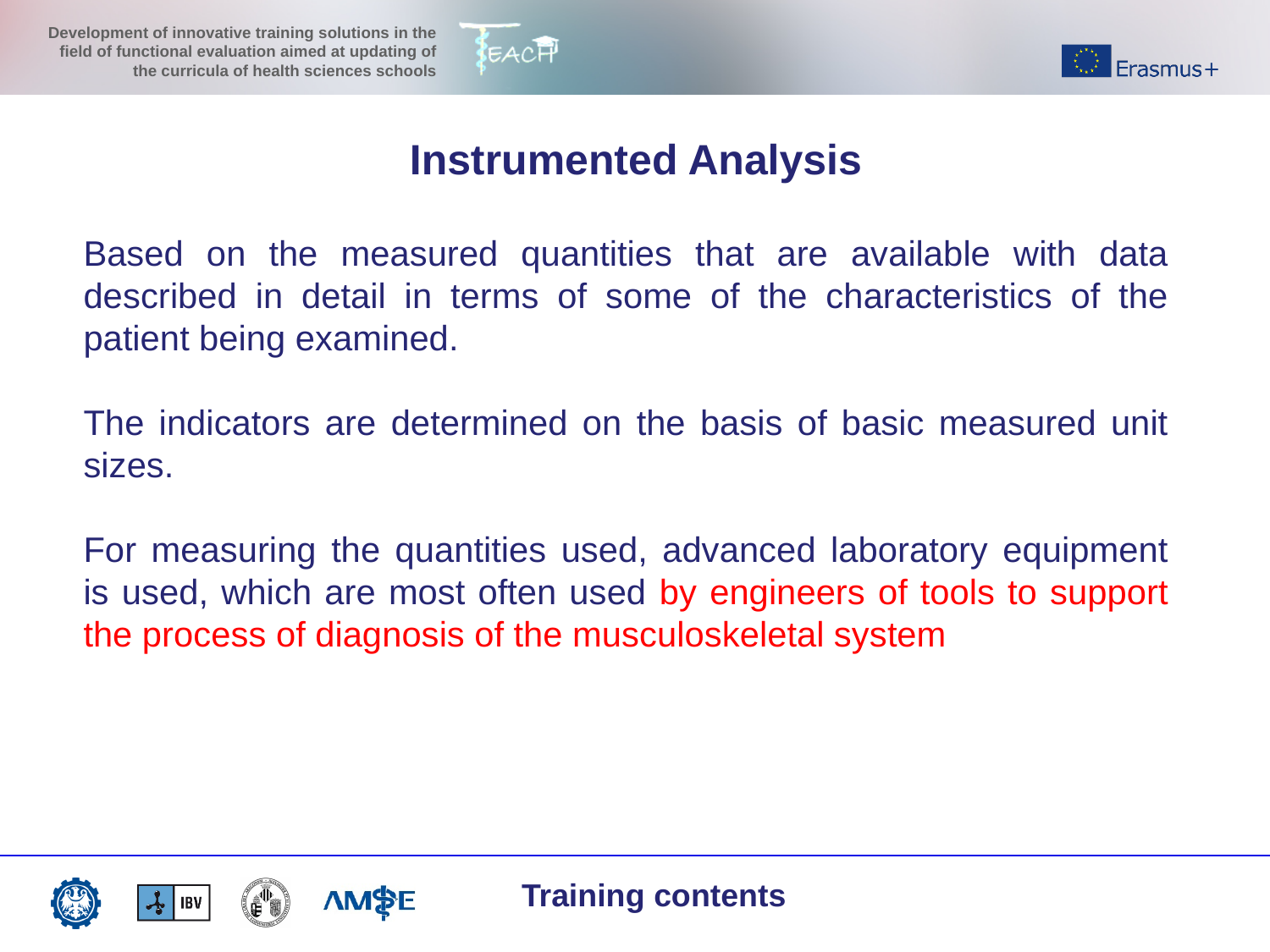

Instrumented Analysis

Based on the measured quantities that are available with data described in detail in terms of some of the characteristics of the patient being examined.

The indicators are determined on the basis of basic measured unit sizes.

For measuring the quantities used, advanced laboratory equipment is used, which are most often used by engineers of tools to support the process of diagnosis of the musculoskeletal system
Training contents